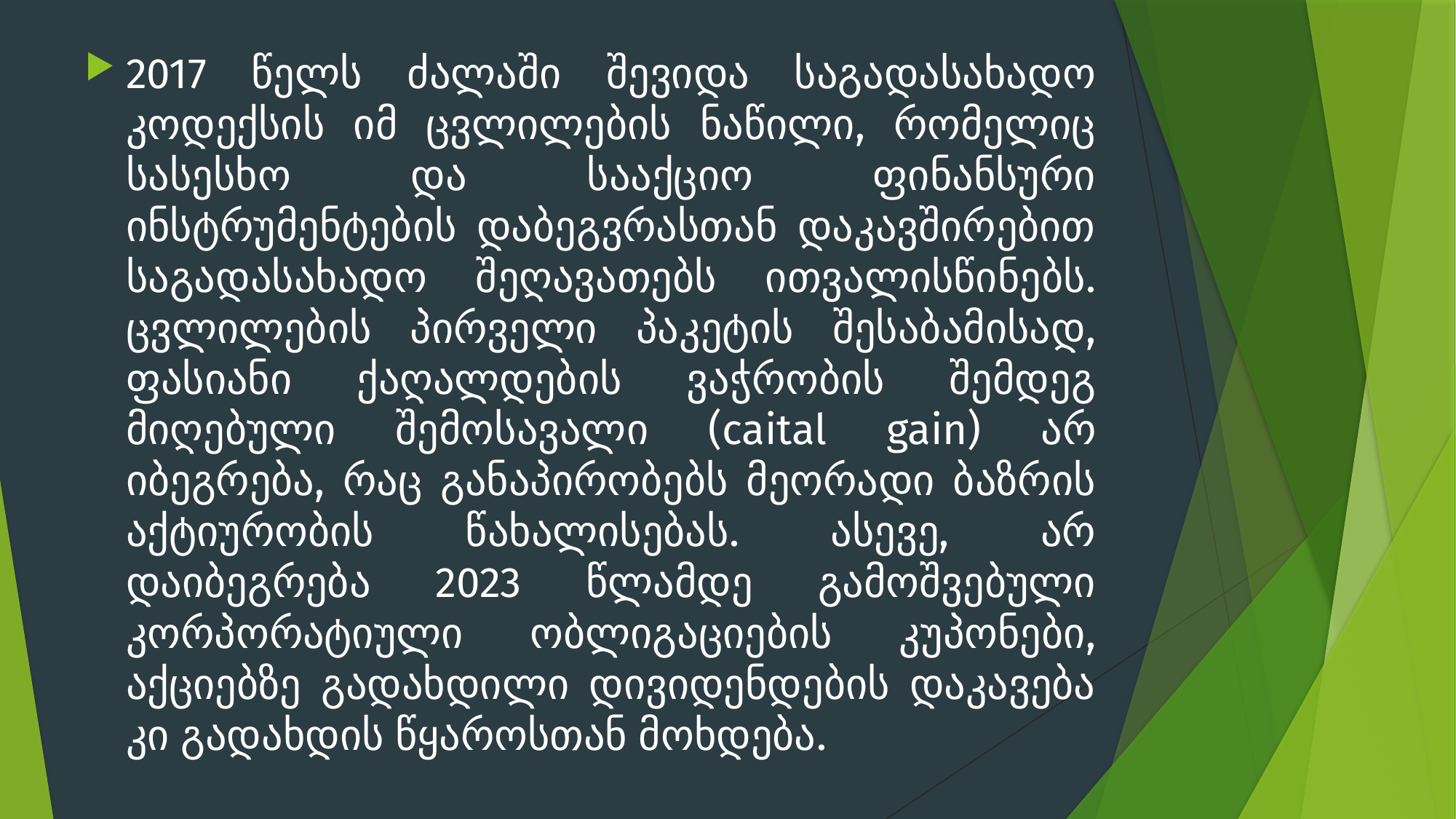

2017 წელს ძალაში შევიდა საგადასახადო კოდექსის იმ ცვლილების ნაწილი, რომელიც სასესხო და სააქციო ფინანსური ინსტრუმენტების დაბეგვრასთან დაკავშირებით საგადასახადო შეღავათებს ითვალისწინებს. ცვლილების პირველი პაკეტის შესაბამისად, ფასიანი ქაღალდების ვაჭრობის შემდეგ მიღებული შემოსავალი (caital gain) არ იბეგრება, რაც განაპირობებს მეორადი ბაზრის აქტიურობის წახალისებას. ასევე, არ დაიბეგრება 2023 წლამდე გამოშვებული კორპორატიული ობლიგაციების კუპონები, აქციებზე გადახდილი დივიდენდების დაკავება კი გადახდის წყაროსთან მოხდება.